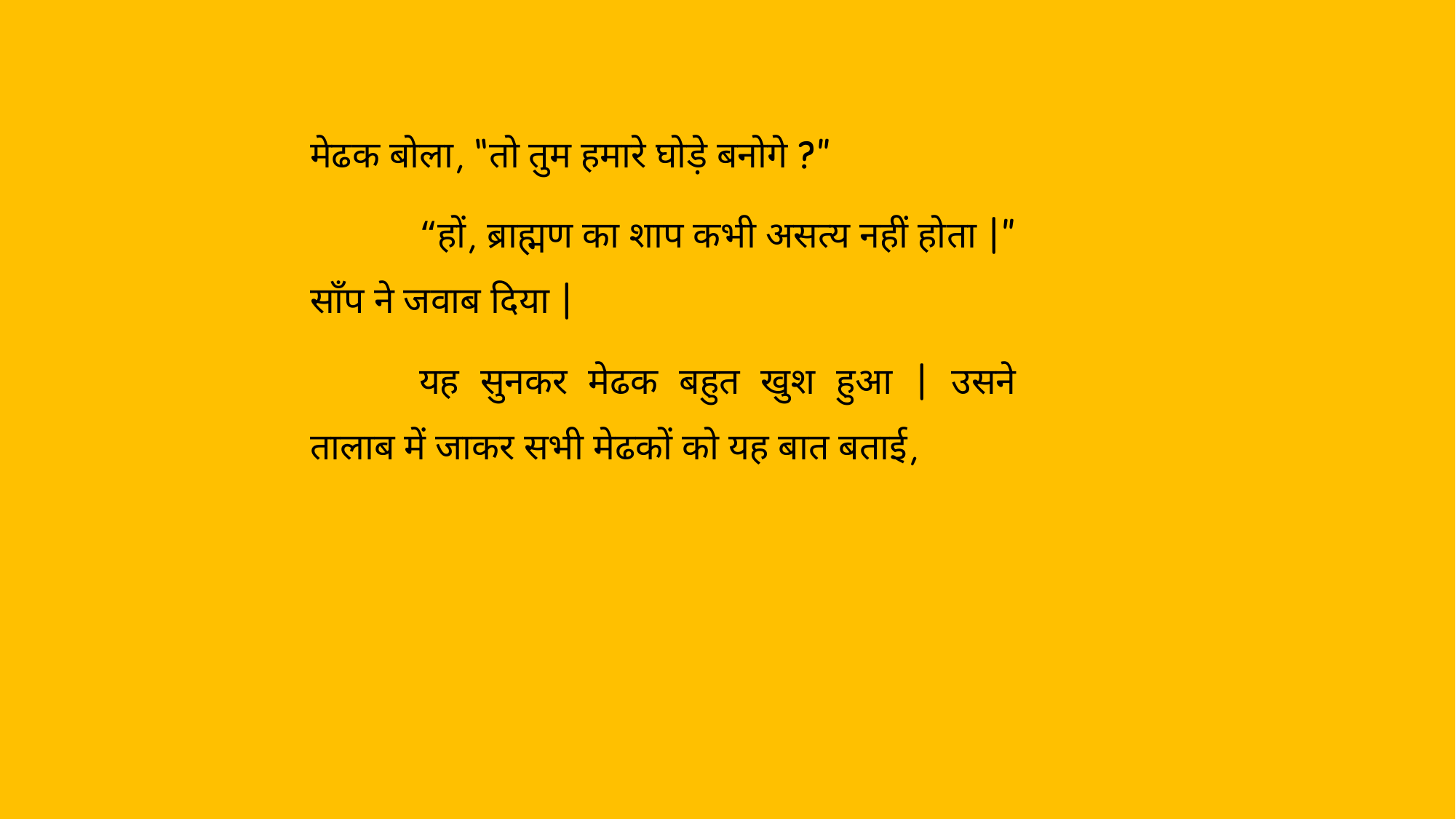

मेढक बोला, “तो तुम हमारे घोड़े बनोगे ?”
	“हों, ब्राह्मण का शाप कभी असत्य नहीं होता |” साँप ने जवाब दिया |
	यह सुनकर मेढक बहुत खुश हुआ | उसने तालाब में जाकर सभी मेढकों को यह बात बताई,